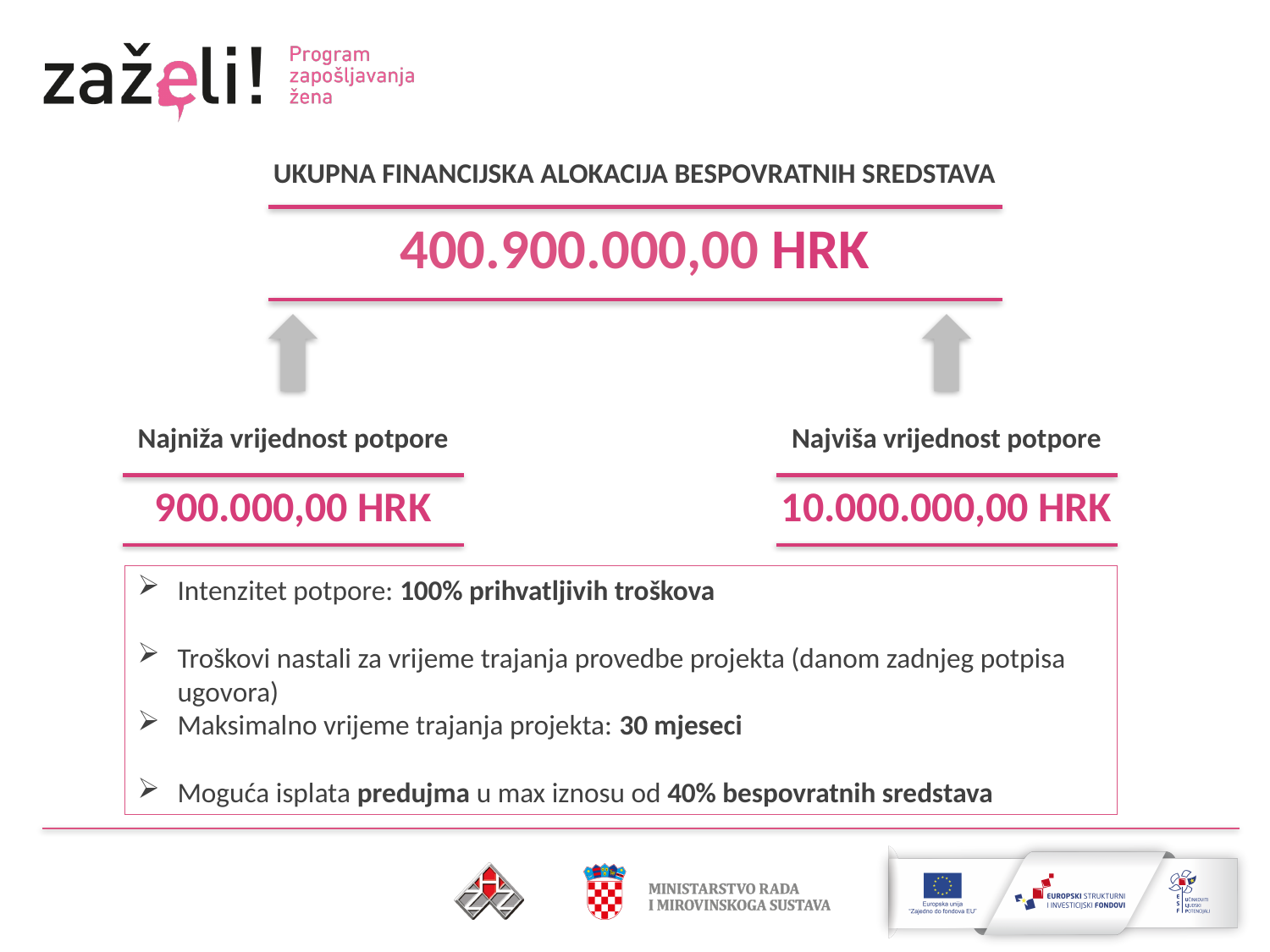

UKUPNA FINANCIJSKA ALOKACIJA BESPOVRATNIH SREDSTAVA
400.900.000,00 HRK

Najniža vrijednost potpore
Najviša vrijednost potpore
900.000,00 HRK
10.000.000,00 HRK
Intenzitet potpore: 100% prihvatljivih troškova

Troškovi nastali za vrijeme trajanja provedbe projekta (danom zadnjeg potpisa ugovora)
Maksimalno vrijeme trajanja projekta: 30 mjeseci

Moguća isplata predujma u max iznosu od 40% bespovratnih sredstava